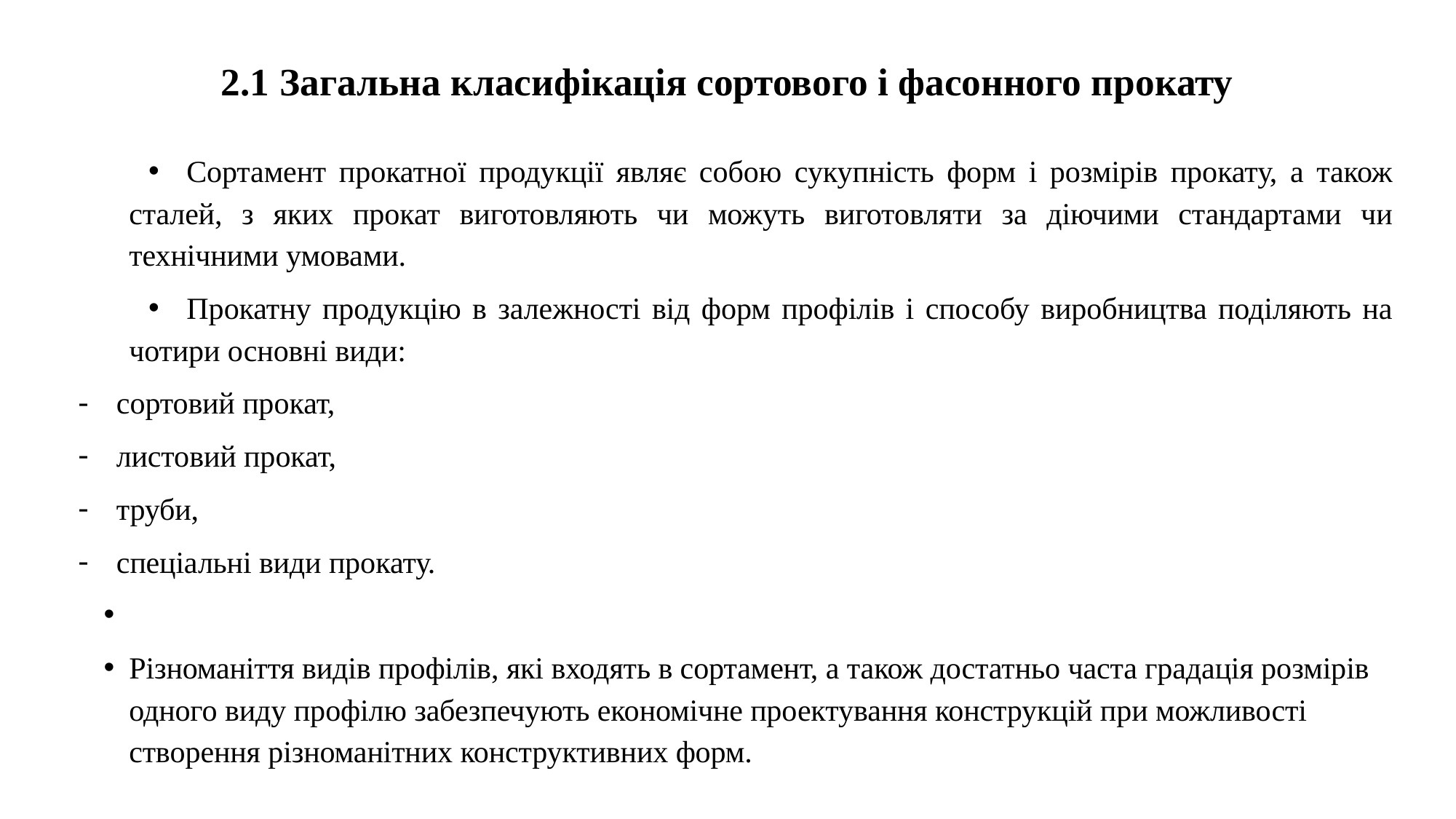

# 2.1 Загальна класифікація сортового і фасонного прокату
Сортамент прокатної продукції являє собою сукупність форм і розмірів прокату, а також сталей, з яких прокат виготовляють чи можуть виготовляти за діючими стандартами чи технічними умовами.
Прокатну продукцію в залежності від форм профілів і способу виробництва поділяють на чотири основні види:
сортовий прокат,
листовий прокат,
труби,
спеціальні види прокату.

Різноманіття видів профілів, які входять в сортамент, а також достатньо часта градація розмірів одного виду профілю забезпечують економічне проектування конструкцій при можливості створення різноманітних конструктивних форм.